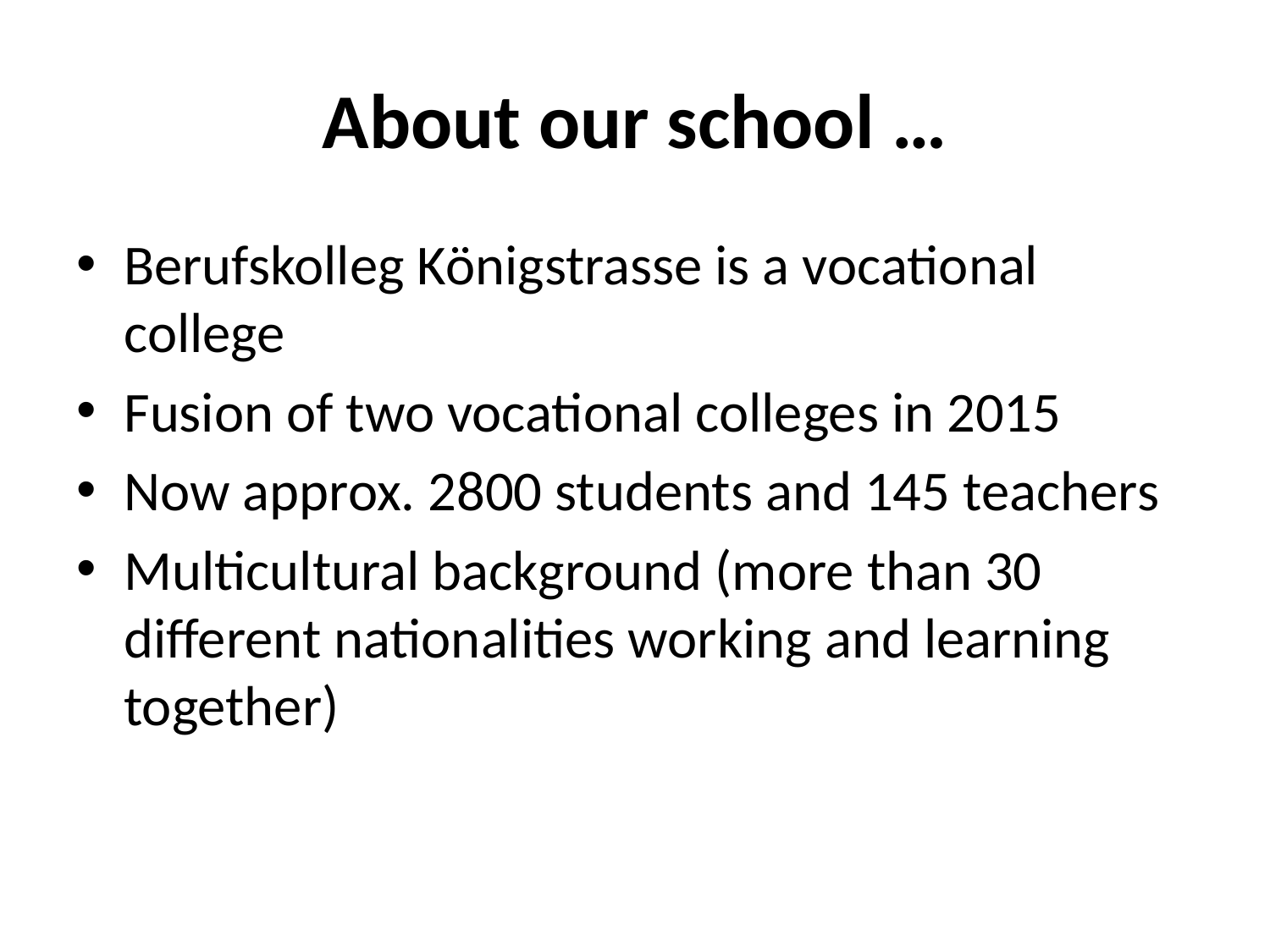

# About our school …
Berufskolleg Königstrasse is a vocational college
Fusion of two vocational colleges in 2015
Now approx. 2800 students and 145 teachers
Multicultural background (more than 30 different nationalities working and learning together)